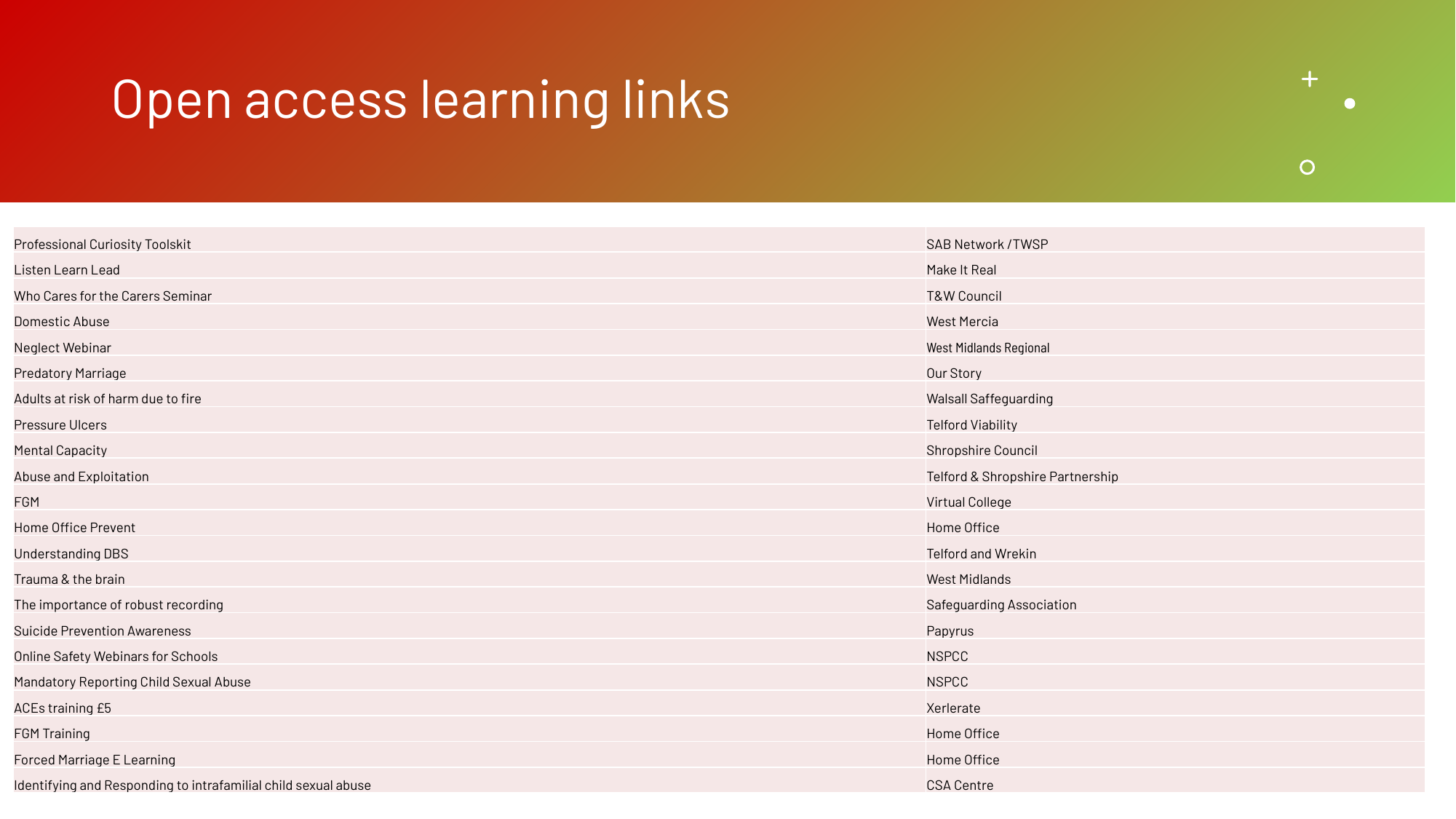

# Open access learning links

| Professional Curiosity Toolskit | SAB Network /TWSP |
| --- | --- |
| Listen Learn Lead | Make It Real |
| Who Cares for the Carers Seminar | T&W Council |
| Domestic Abuse | West Mercia |
| Neglect Webinar | West Midlands Regional |
| Predatory Marriage | Our Story |
| Adults at risk of harm due to fire | Walsall Saffeguarding |
| Pressure Ulcers | Telford Viability |
| Mental Capacity | Shropshire Council |
| Abuse and Exploitation | Telford & Shropshire Partnership |
| FGM | Virtual College |
| Home Office Prevent | Home Office |
| Understanding DBS | Telford and Wrekin |
| Trauma & the brain | West Midlands |
| The importance of robust recording | Safeguarding Association |
| Suicide Prevention Awareness | Papyrus |
| Online Safety Webinars for Schools | NSPCC |
| Mandatory Reporting Child Sexual Abuse | NSPCC |
| ACEs training £5 | Xerlerate |
| FGM Training | Home Office |
| Forced Marriage E Learning | Home Office |
| Identifying and Responding to intrafamilial child sexual abuse | CSA Centre |